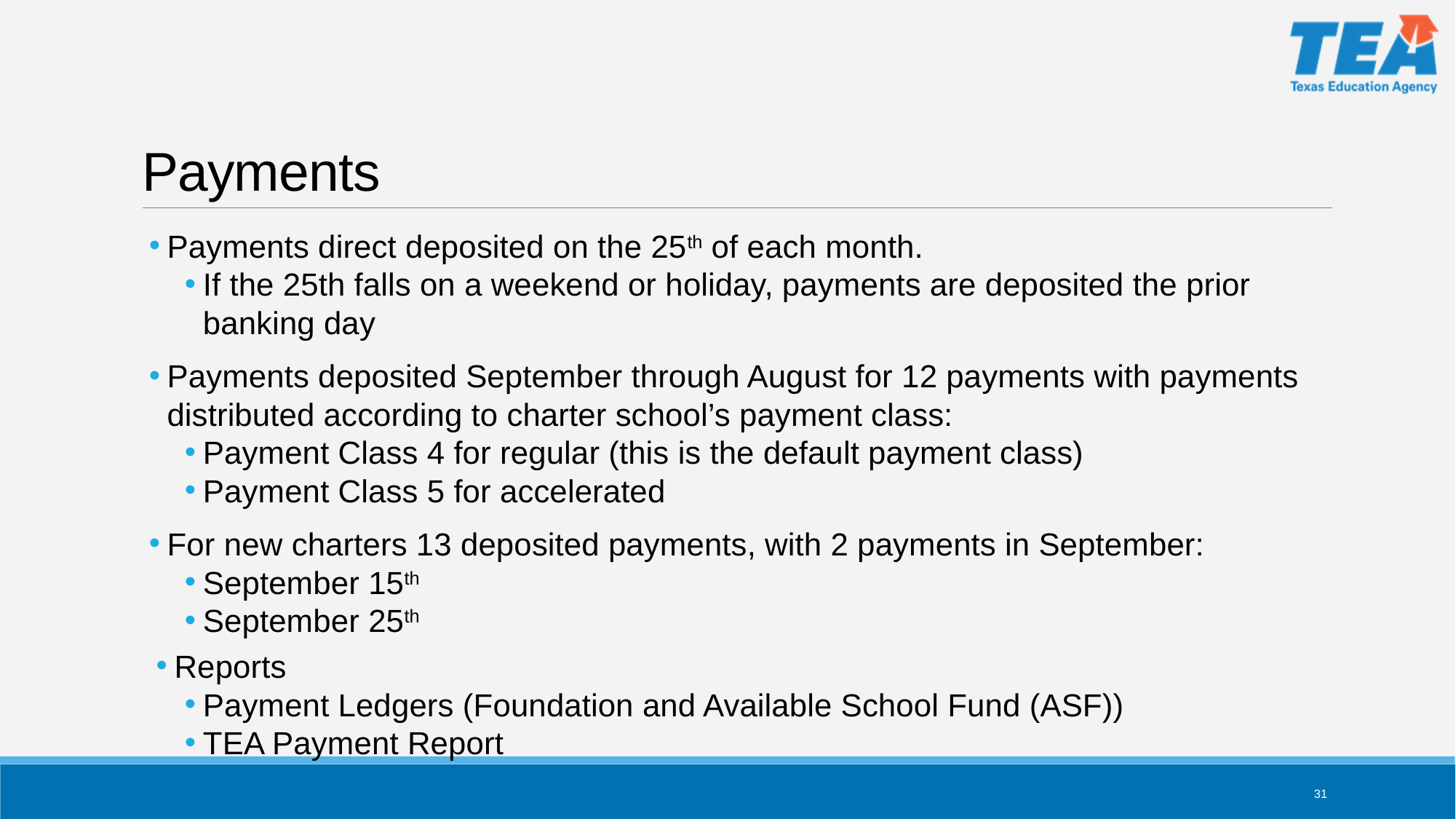

# Payments
Payments direct deposited on the 25th of each month.
If the 25th falls on a weekend or holiday, payments are deposited the prior banking day
Payments deposited September through August for 12 payments with payments distributed according to charter school’s payment class:
Payment Class 4 for regular (this is the default payment class)
Payment Class 5 for accelerated
For new charters 13 deposited payments, with 2 payments in September:
September 15th
September 25th
Reports
Payment Ledgers (Foundation and Available School Fund (ASF))
TEA Payment Report

31